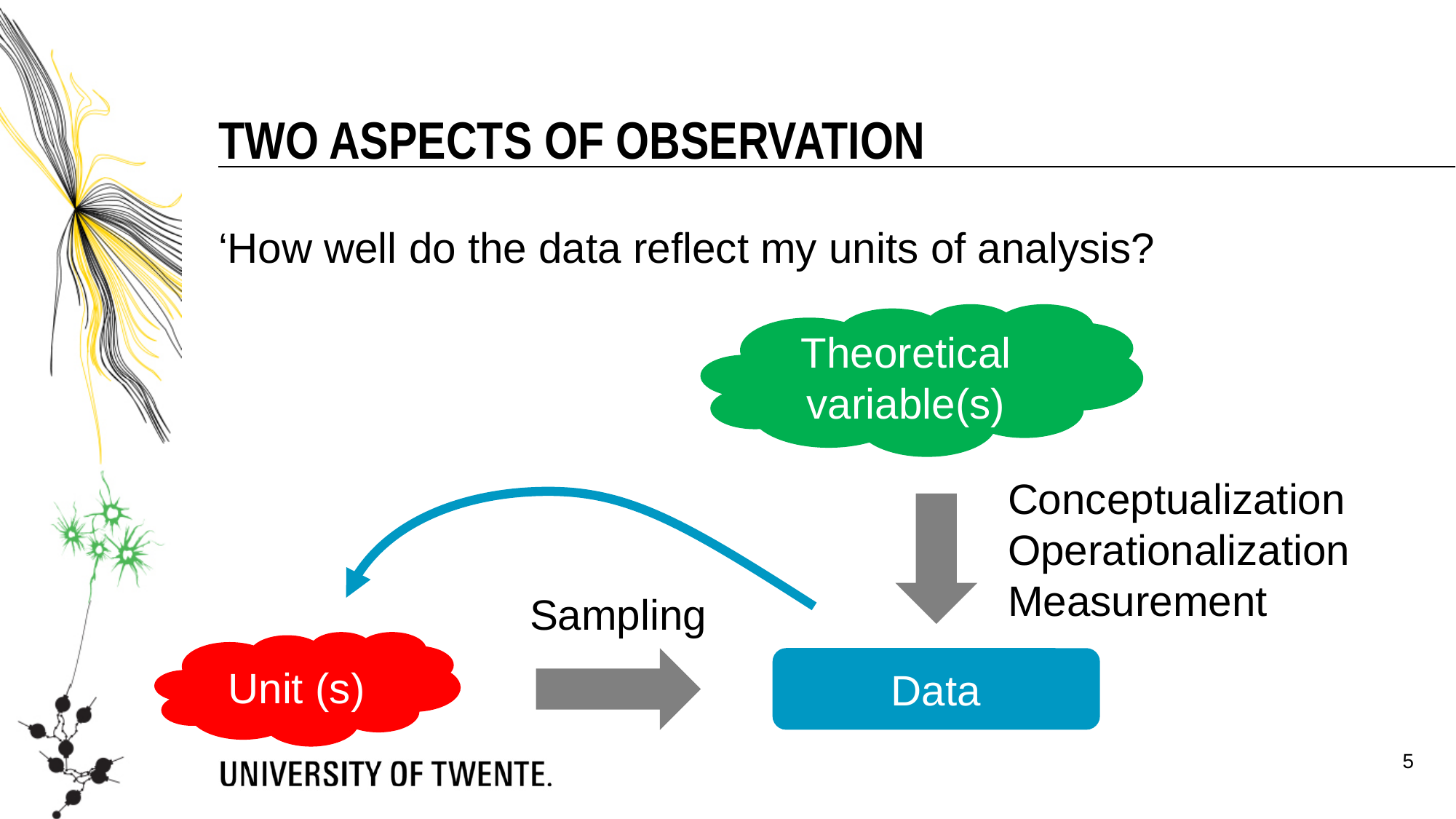

Two aspects of observation
‘How well do the data reflect my units of analysis?
Theoretical variable(s)
Conceptualization
Operationalization
Measurement

Sampling
Unit (s)

Data
5